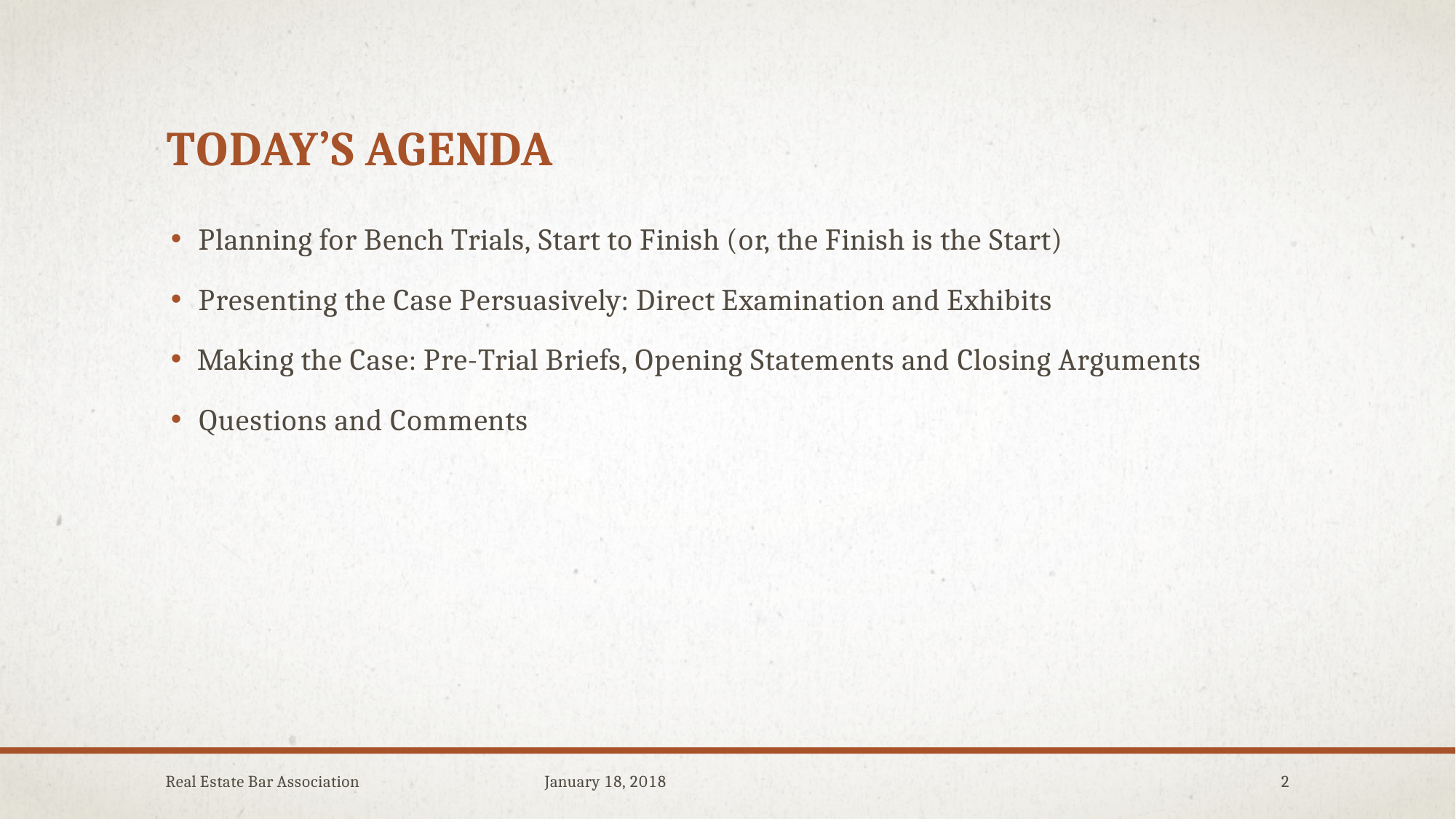

# Today’s agenda
Planning for Bench Trials, Start to Finish (or, the Finish is the Start)
Presenting the Case Persuasively: Direct Examination and Exhibits
Making the Case: Pre-Trial Briefs, Opening Statements and Closing Arguments
Questions and Comments
Real Estate Bar Association                                                   January 18, 2018
2